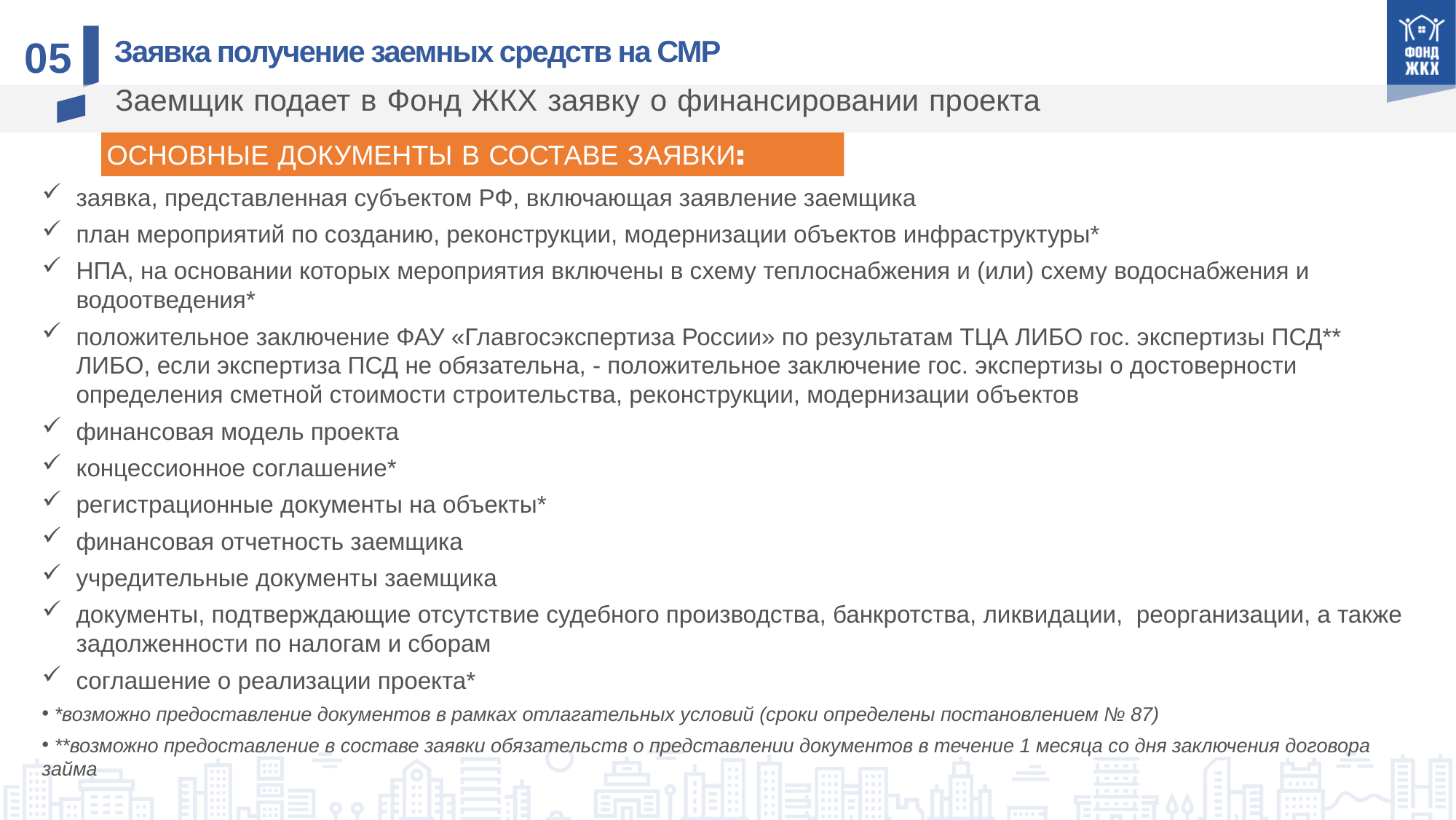

05
# Заявка получение заемных средств на СМР
Заемщик подает в Фонд ЖКХ заявку о финансировании проекта

ОСНОВНЫЕ ДОКУМЕНТЫ В СОСТАВЕ ЗАЯВКИ:
заявка, представленная субъектом РФ, включающая заявление заемщика
план мероприятий по созданию, реконструкции, модернизации объектов инфраструктуры*
НПА, на основании которых мероприятия включены в схему теплоснабжения и (или) схему водоснабжения и водоотведения*
положительное заключение ФАУ «Главгосэкспертиза России» по результатам ТЦА ЛИБО гос. экспертизы ПСД** ЛИБО, если экспертиза ПСД не обязательна, - положительное заключение гос. экспертизы о достоверности определения сметной стоимости строительства, реконструкции, модернизации объектов
финансовая модель проекта
концессионное соглашение*
регистрационные документы на объекты*
финансовая отчетность заемщика
учредительные документы заемщика
документы, подтверждающие отсутствие судебного производства, банкротства, ликвидации,  реорганизации, а также задолженности по налогам и сборам
соглашение о реализации проекта*
 *возможно предоставление документов в рамках отлагательных условий (сроки определены постановлением № 87)
 **возможно предоставление в составе заявки обязательств о представлении документов в течение 1 месяца со дня заключения договора займа